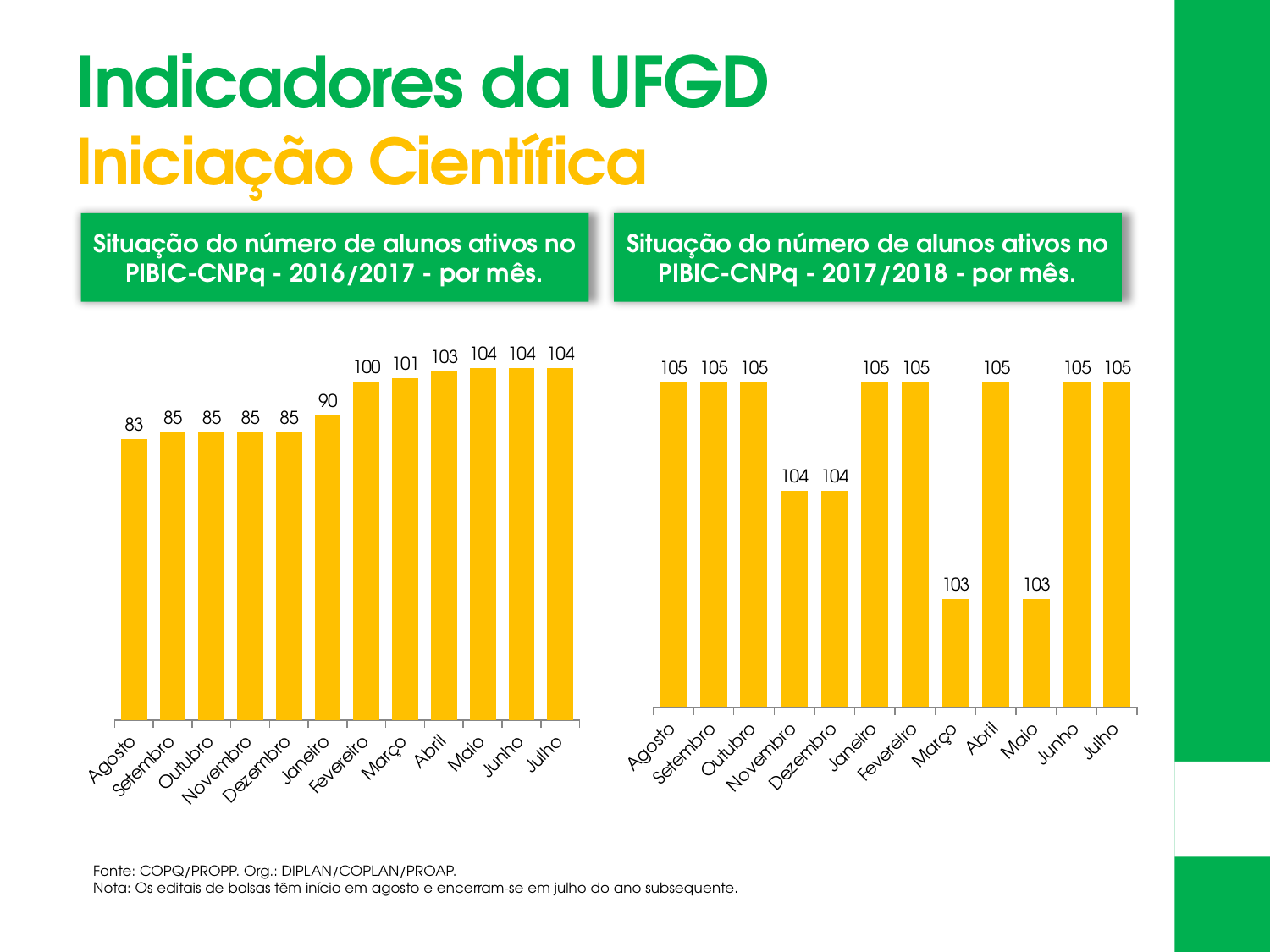

Indicadores da UFGD
Iniciação Científica
Situação do número de alunos ativos no PIBIC-CNPq - 2016/2017 - por mês.
Situação do número de alunos ativos no PIBIC-CNPq - 2017/2018 - por mês.

### Chart

| Category | Quadro - Bolsas PIBIC-CNPq Concedidas - 2016/2017. |
|---|---|
| Agosto | 83.0 |
| Setembro | 85.0 |
| Outubro | 85.0 |
| Novembro | 85.0 |
| Dezembro | 85.0 |
| Janeiro | 90.0 |
| Fevereiro | 100.0 |
| Março | 101.0 |
| Abril | 103.0 |
| Maio | 104.0 |
| Junho | 104.0 |
| Julho | 104.0 |

### Chart

| Category | Quadro - Situação do número de alunos ativos no PIBIC-CNPq - 2017/2018. |
|---|---|
| Agosto | 105.0 |
| Setembro | 105.0 |
| Outubro | 105.0 |
| Novembro | 104.0 |
| Dezembro | 104.0 |
| Janeiro | 105.0 |
| Fevereiro | 105.0 |
| Março | 103.0 |
| Abril | 105.0 |
| Maio | 103.0 |
| Junho | 105.0 |
| Julho | 105.0 |
Fonte: COPQ/PROPP. Org.: DIPLAN/COPLAN/PROAP.
Nota: Os editais de bolsas têm início em agosto e encerram-se em julho do ano subsequente.